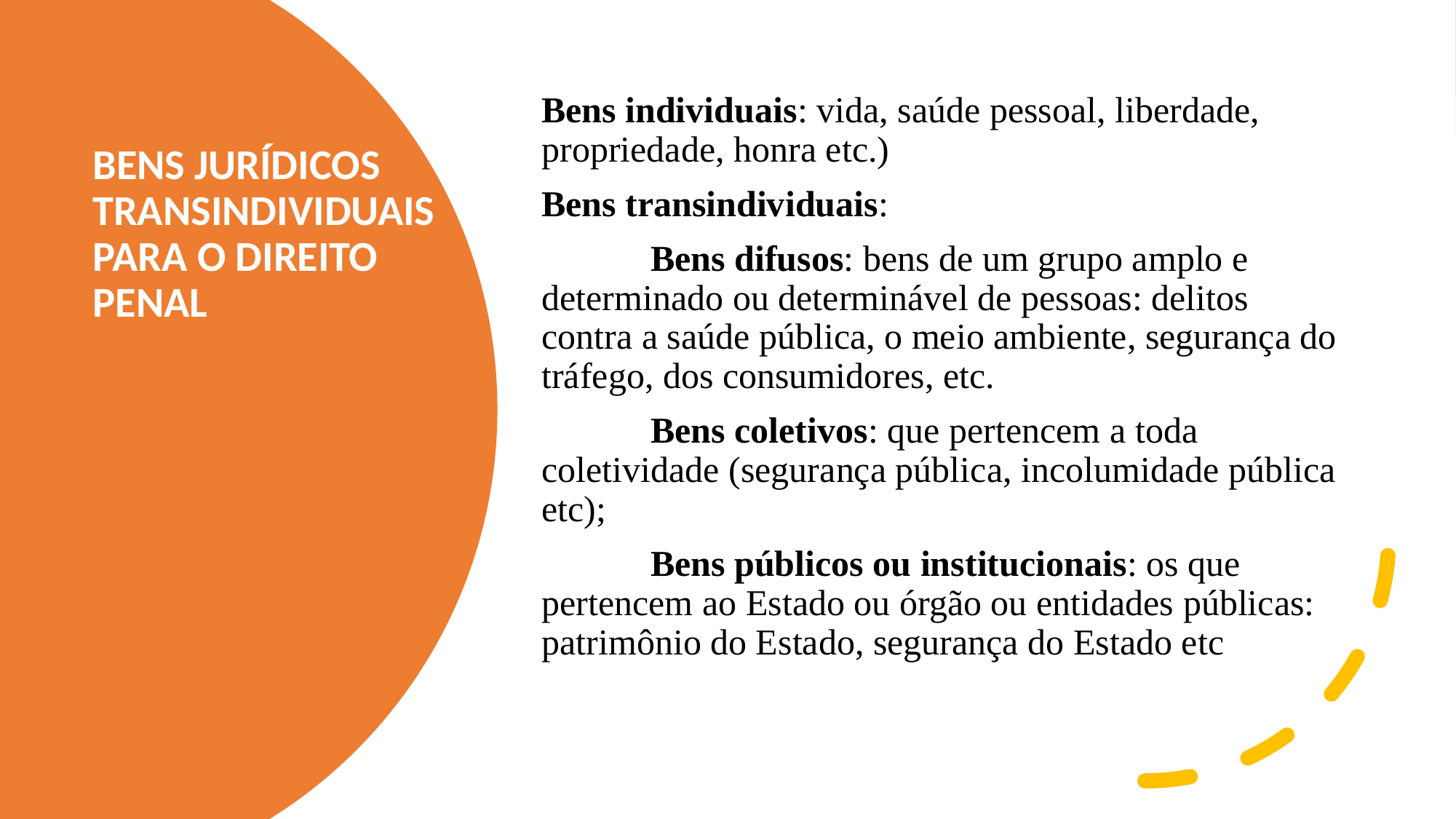

Bens individuais: vida, saúde pessoal, liberdade, propriedade, honra etc.)
Bens transindividuais:
	Bens difusos: bens de um grupo amplo e determinado ou determinável de pessoas: delitos contra a saúde pública, o meio ambiente, segurança do tráfego, dos consumidores, etc.
	Bens coletivos: que pertencem a toda coletividade (segurança pública, incolumidade pública etc);
	Bens públicos ou institucionais: os que pertencem ao Estado ou órgão ou entidades públicas: patrimônio do Estado, segurança do Estado etc

# BENS JURÍDICOS TRANSINDIVIDUAIS PARA O DIREITO PENAL